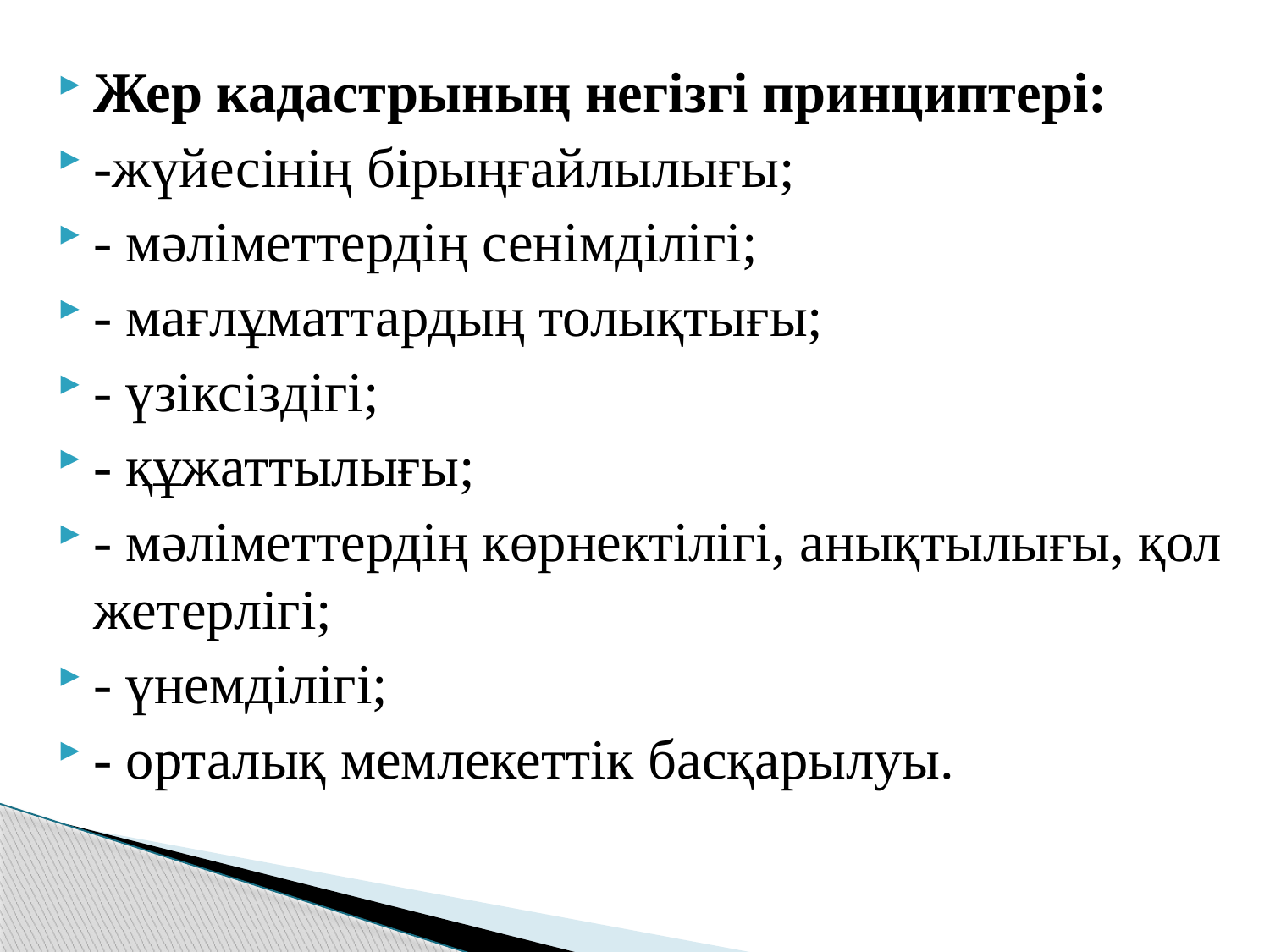

Жер кадастрының негізгі принциптері:
-жүйесінің бірыңғайлылығы;
- мәліметтердің сенімділігі;
- мағлұматтардың толықтығы;
- үзіксіздігі;
- құжаттылығы;
- мәліметтердің көрнектілігі, анықтылығы, қол жетерлігі;
- үнемділігі;
- орталық мемлекеттік басқарылуы.